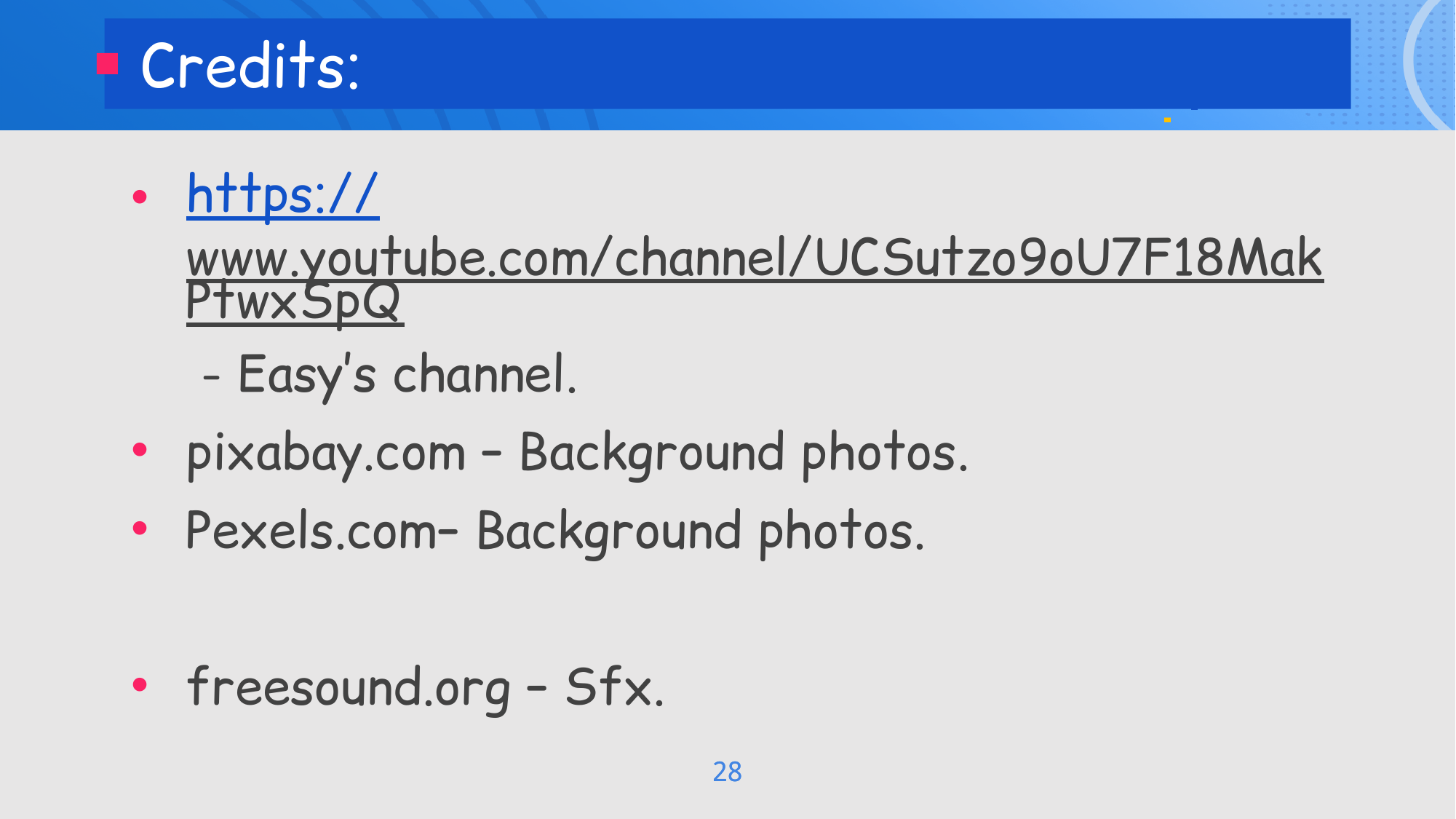

Credits:
https://www.youtube.com/channel/UCSutzo9oU7F18MakPtwxSpQ - Easy’s channel.
pixabay.com – Background photos.
Pexels.com– Background photos.

freesound.org – Sfx.